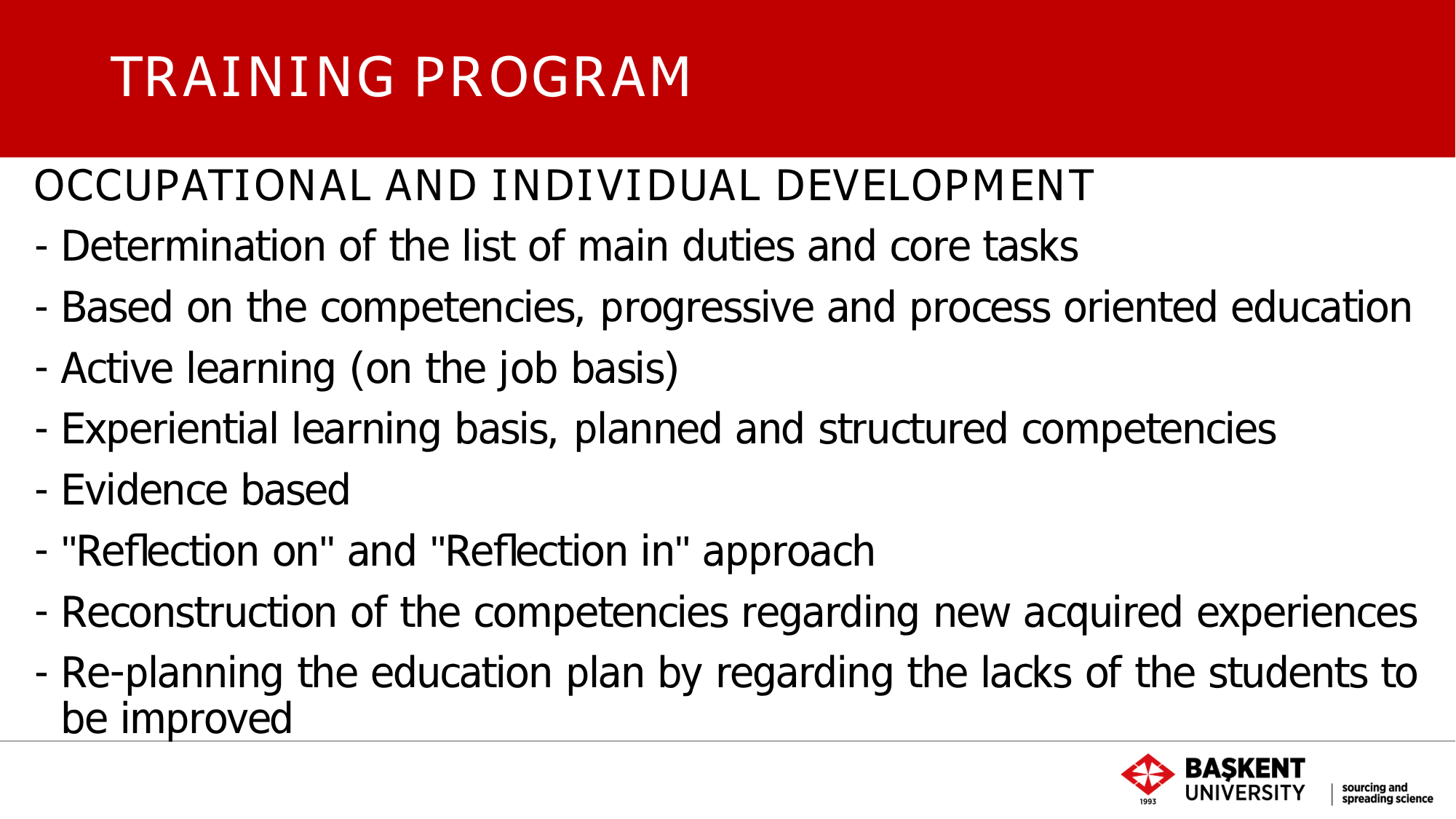

# TRAINING PROGRAM
OCCUPATIONAL AND INDIVIDUAL DEVELOPMENT
Determination of the list of main duties and core tasks
Based on the competencies, progressive and process oriented education
Active learning (on the job basis)
Experiential learning basis, planned and structured competencies
Evidence based
ʺReflection onʺ and ʺReflection inʺ approach
Reconstruction of the competencies regarding new acquired experiences
Re-planning the education plan by regarding the lacks of the students to be improved